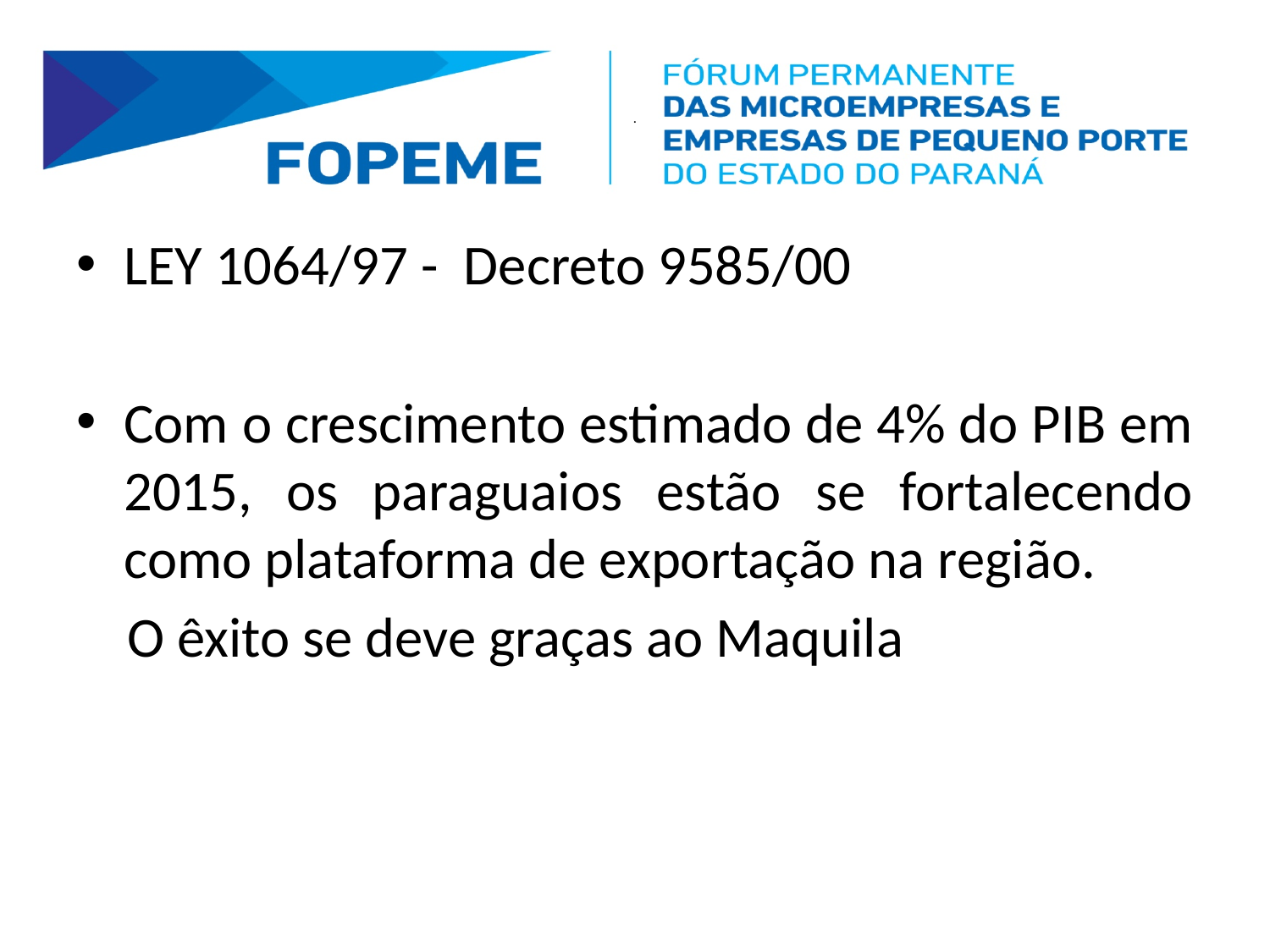

# .
LEY 1064/97 -  Decreto 9585/00

Com o crescimento estimado de 4% do PIB em 2015, os paraguaios estão se fortalecendo como plataforma de exportação na região.
    O êxito se deve graças ao Maquila